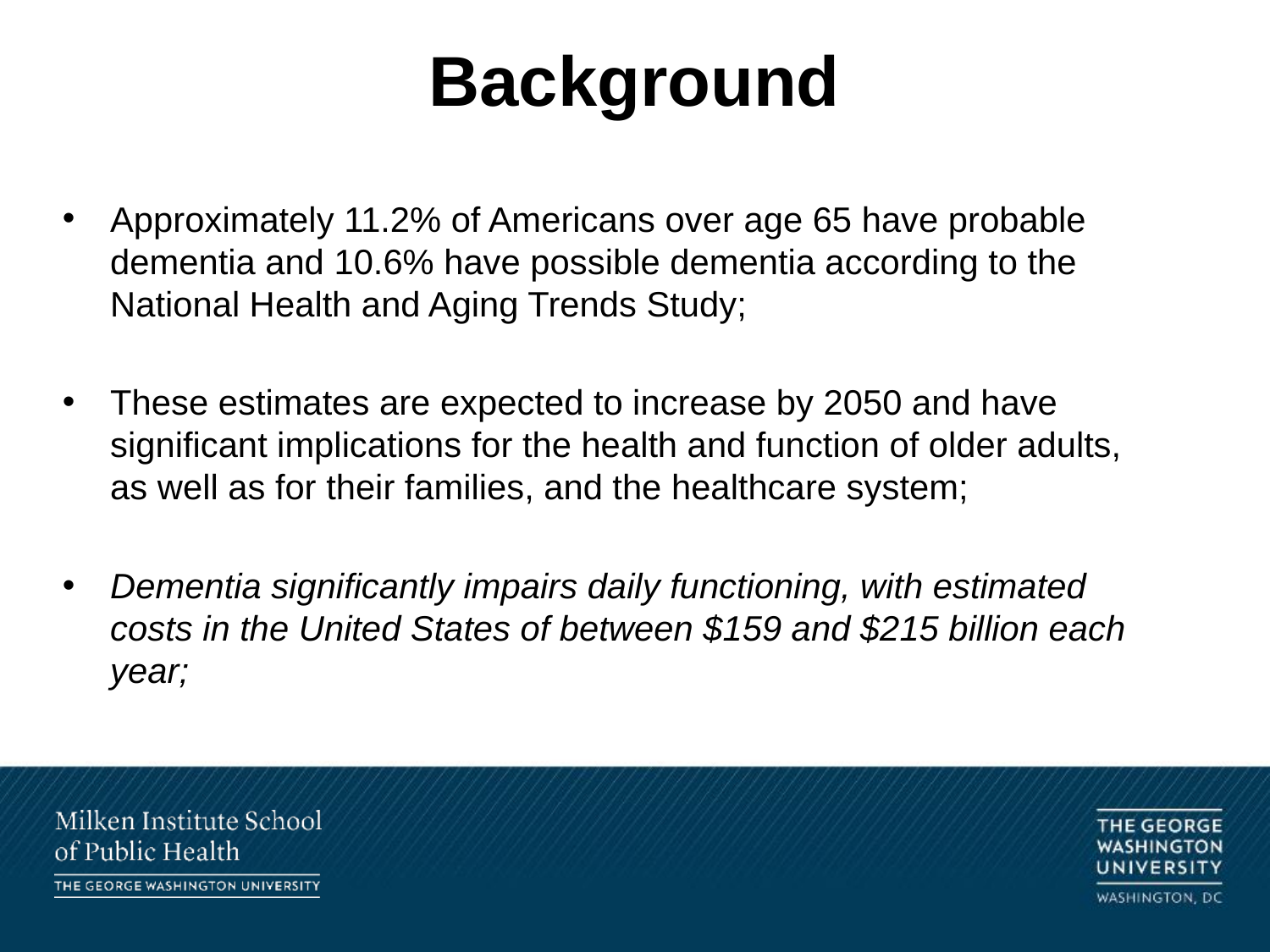

# Background
Approximately 11.2% of Americans over age 65 have probable dementia and 10.6% have possible dementia according to the National Health and Aging Trends Study;

These estimates are expected to increase by 2050 and have significant implications for the health and function of older adults, as well as for their families, and the healthcare system;

Dementia significantly impairs daily functioning, with estimated costs in the United States of between $159 and $215 billion each year;